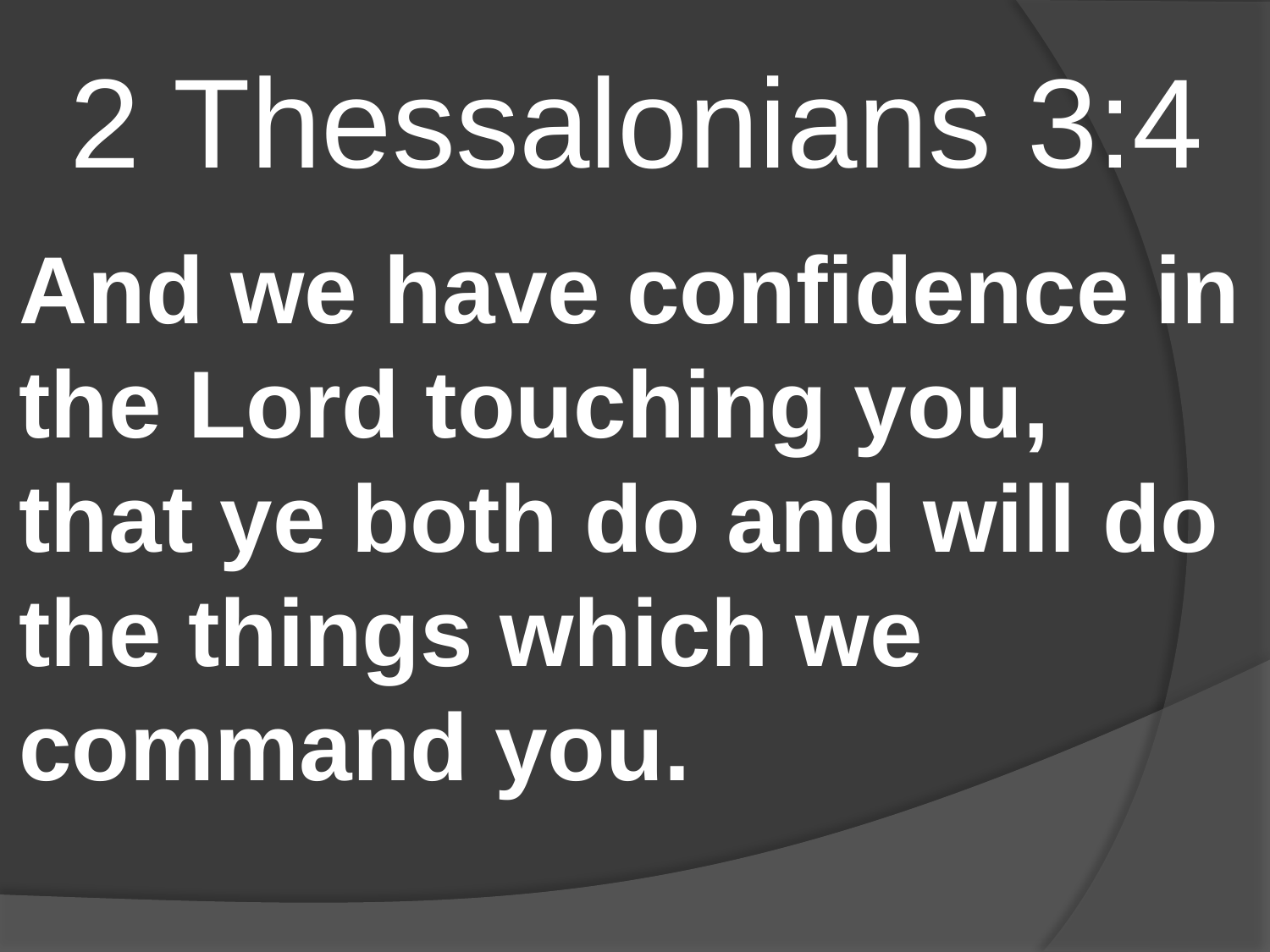

# 2 Thessalonians 3:4
And we have confidence in the Lord touching you, that ye both do and will do the things which we command you.